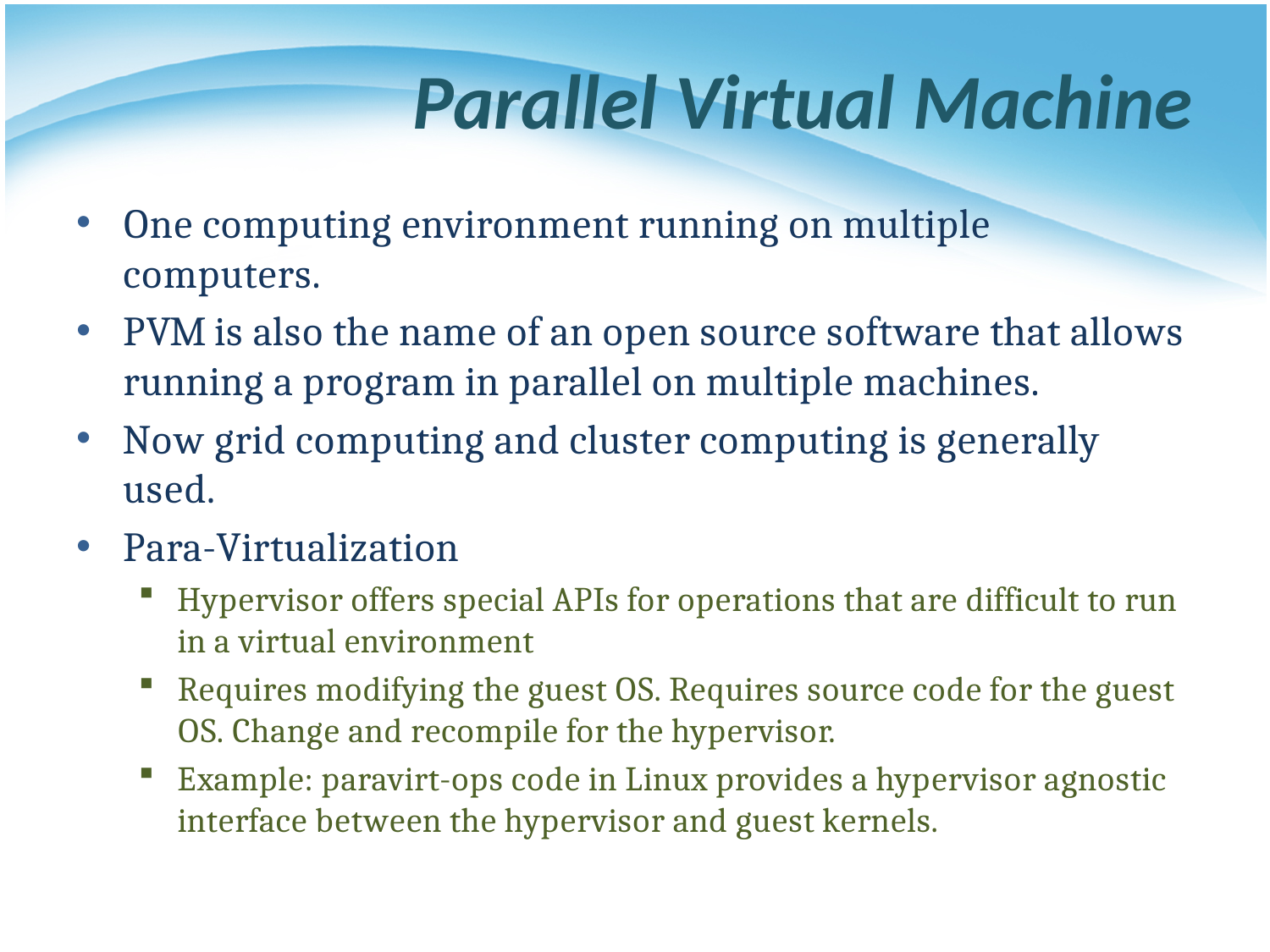

# Parallel Virtual Machine
One computing environment running on multiple computers.
PVM is also the name of an open source software that allows running a program in parallel on multiple machines.
Now grid computing and cluster computing is generally used.
Para-Virtualization
Hypervisor offers special APIs for operations that are difficult to run in a virtual environment
Requires modifying the guest OS. Requires source code for the guest OS. Change and recompile for the hypervisor.
Example: paravirt-ops code in Linux provides a hypervisor agnostic interface between the hypervisor and guest kernels.